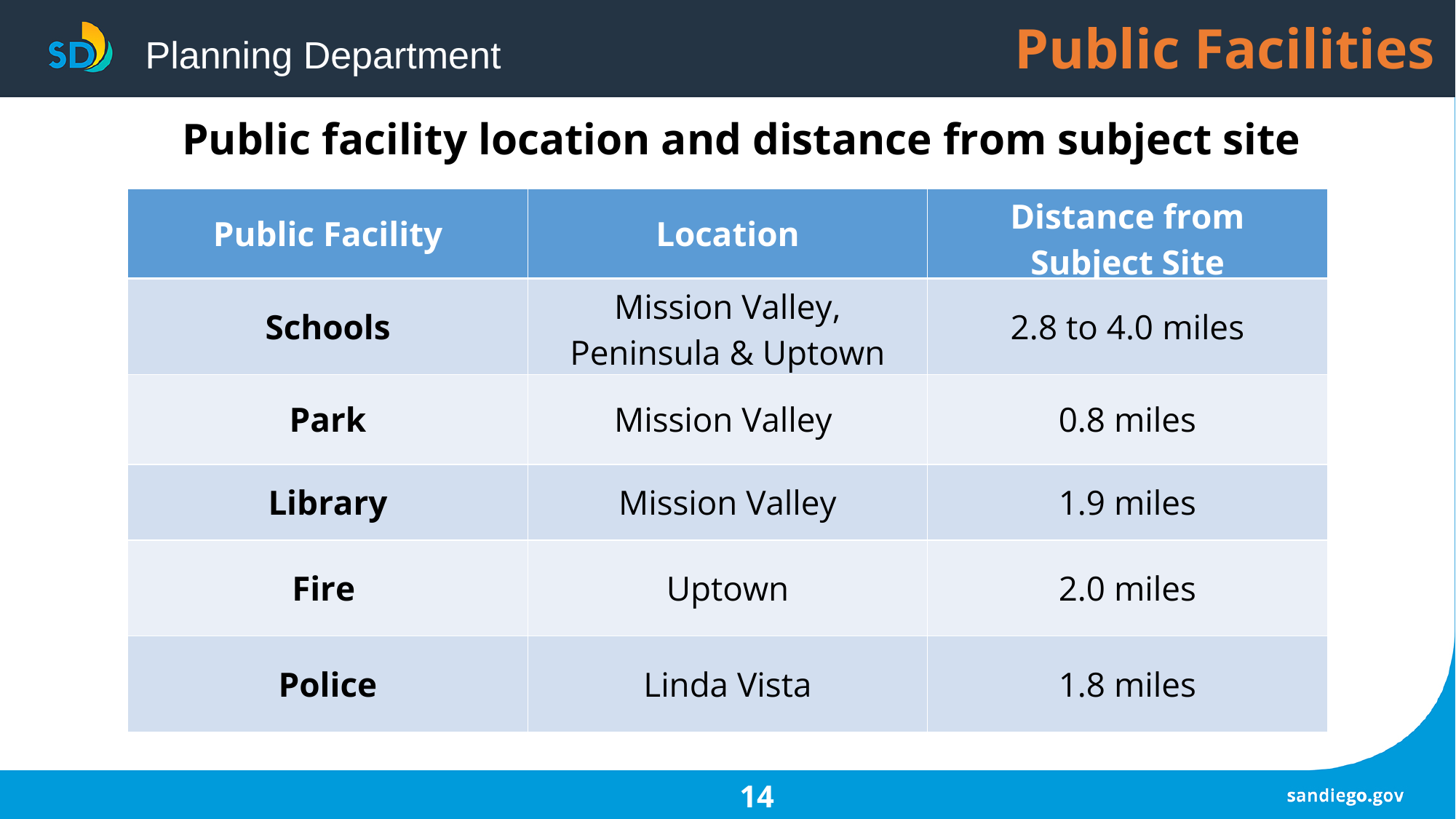

Public Facilities
Public facility location and distance from subject site
| Public Facility​ | Location​ | Distance from Subject Site​ |
| --- | --- | --- |
| Schools​ | Mission Valley, Peninsula​ & Uptown | 2.8 to 4.0 miles​ |
| Park​ | Mission Valley | 0.8 miles |
| Library | Mission Valley | 1.9 miles​ |
| Fire​ | Uptown | 2.0 miles​ |
| Police​ | Linda Vista​ | 1.8 miles​ |

14